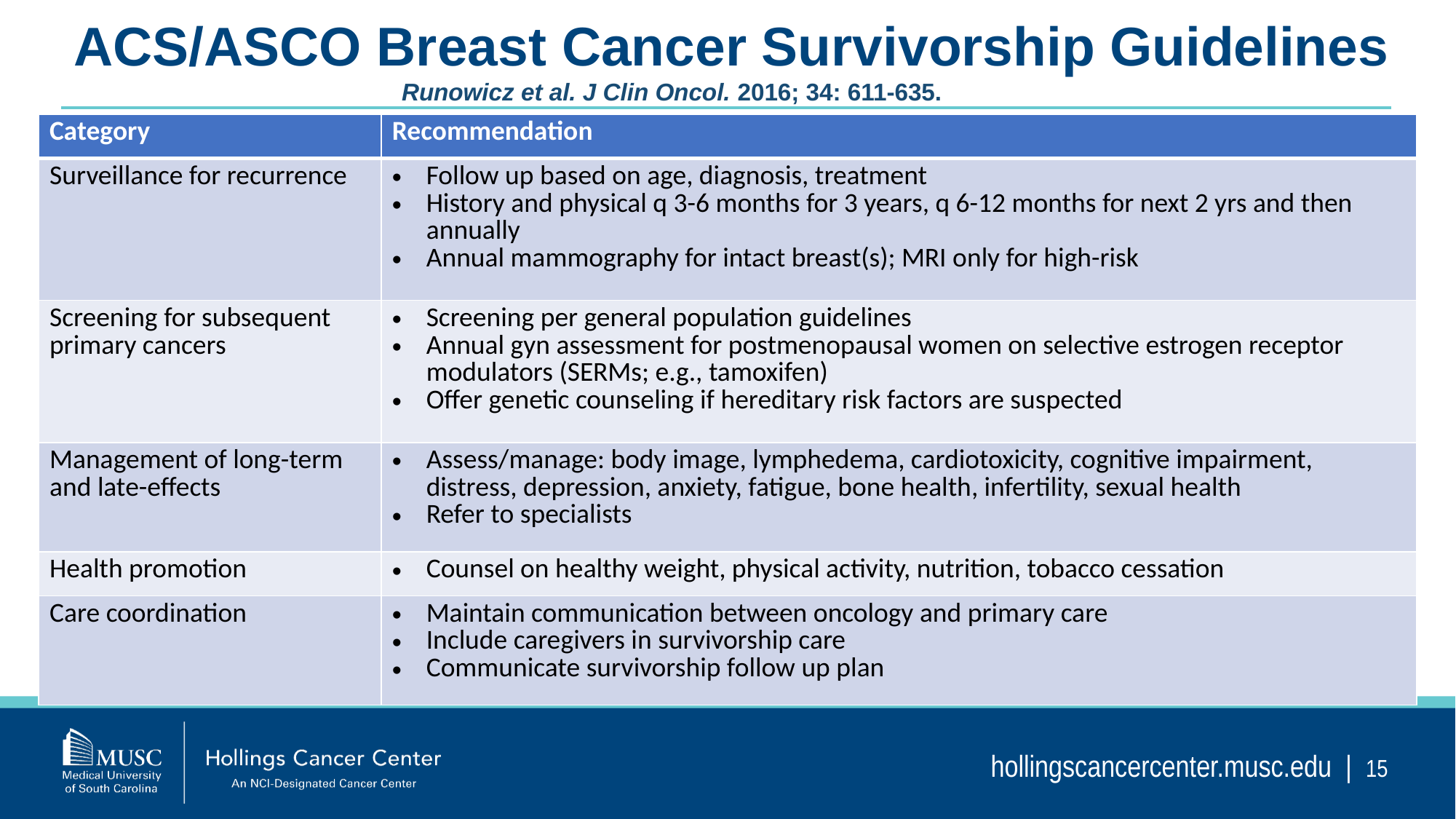

ACS/ASCO Breast Cancer Survivorship Guidelines
Runowicz et al. J Clin Oncol. 2016; 34: 611-635.
| Category | Recommendation |
| --- | --- |
| Surveillance for recurrence | Follow up based on age, diagnosis, treatment History and physical q 3-6 months for 3 years, q 6-12 months for next 2 yrs and then annually Annual mammography for intact breast(s); MRI only for high-risk |
| Screening for subsequent primary cancers | Screening per general population guidelines Annual gyn assessment for postmenopausal women on selective estrogen receptor modulators (SERMs; e.g., tamoxifen) Offer genetic counseling if hereditary risk factors are suspected |
| Management of long-term and late-effects | Assess/manage: body image, lymphedema, cardiotoxicity, cognitive impairment, distress, depression, anxiety, fatigue, bone health, infertility, sexual health Refer to specialists |
| Health promotion | Counsel on healthy weight, physical activity, nutrition, tobacco cessation |
| Care coordination | Maintain communication between oncology and primary care Include caregivers in survivorship care Communicate survivorship follow up plan |